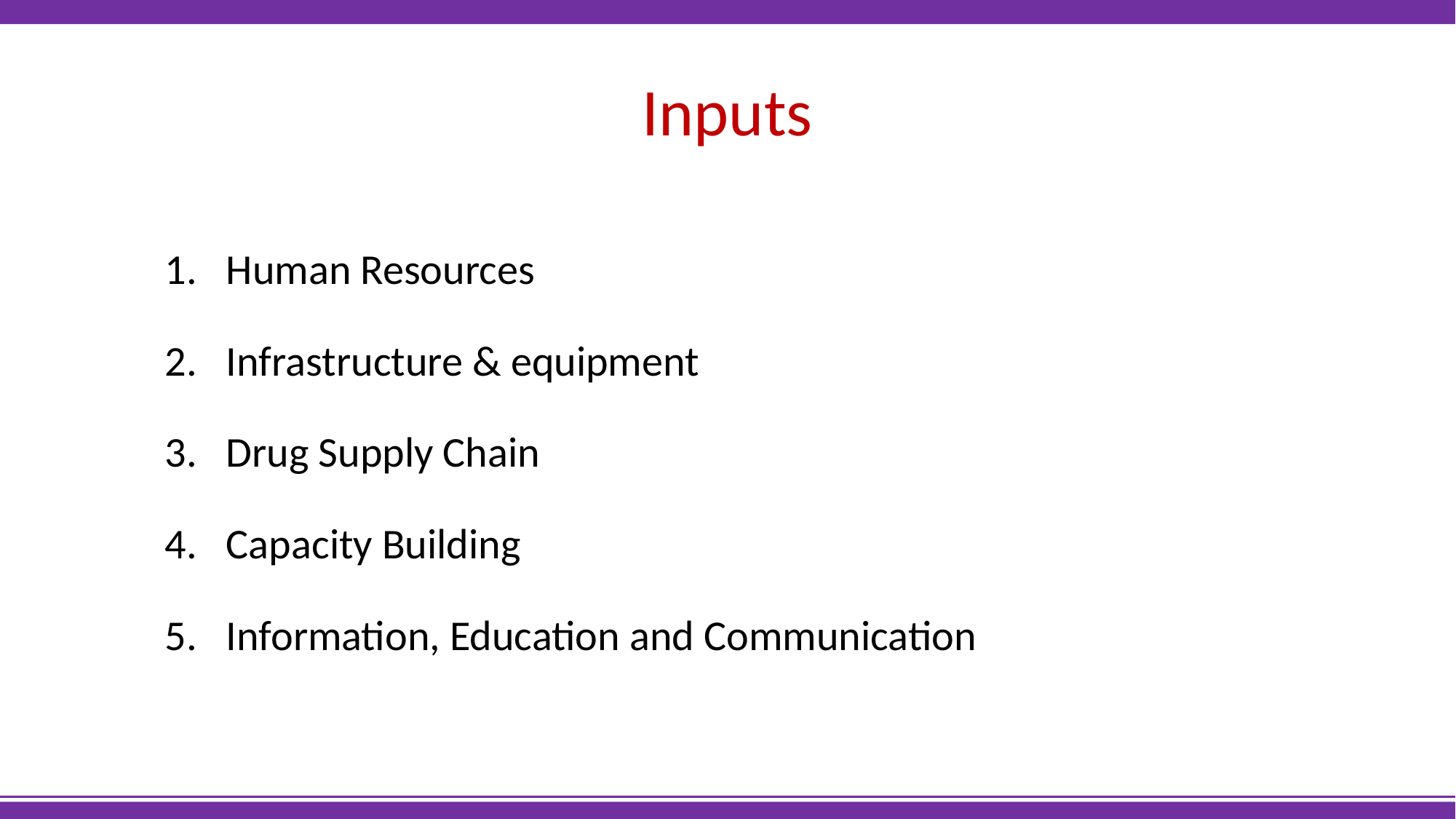

# Inputs
Human Resources
Infrastructure & equipment
Drug Supply Chain
Capacity Building
Information, Education and Communication